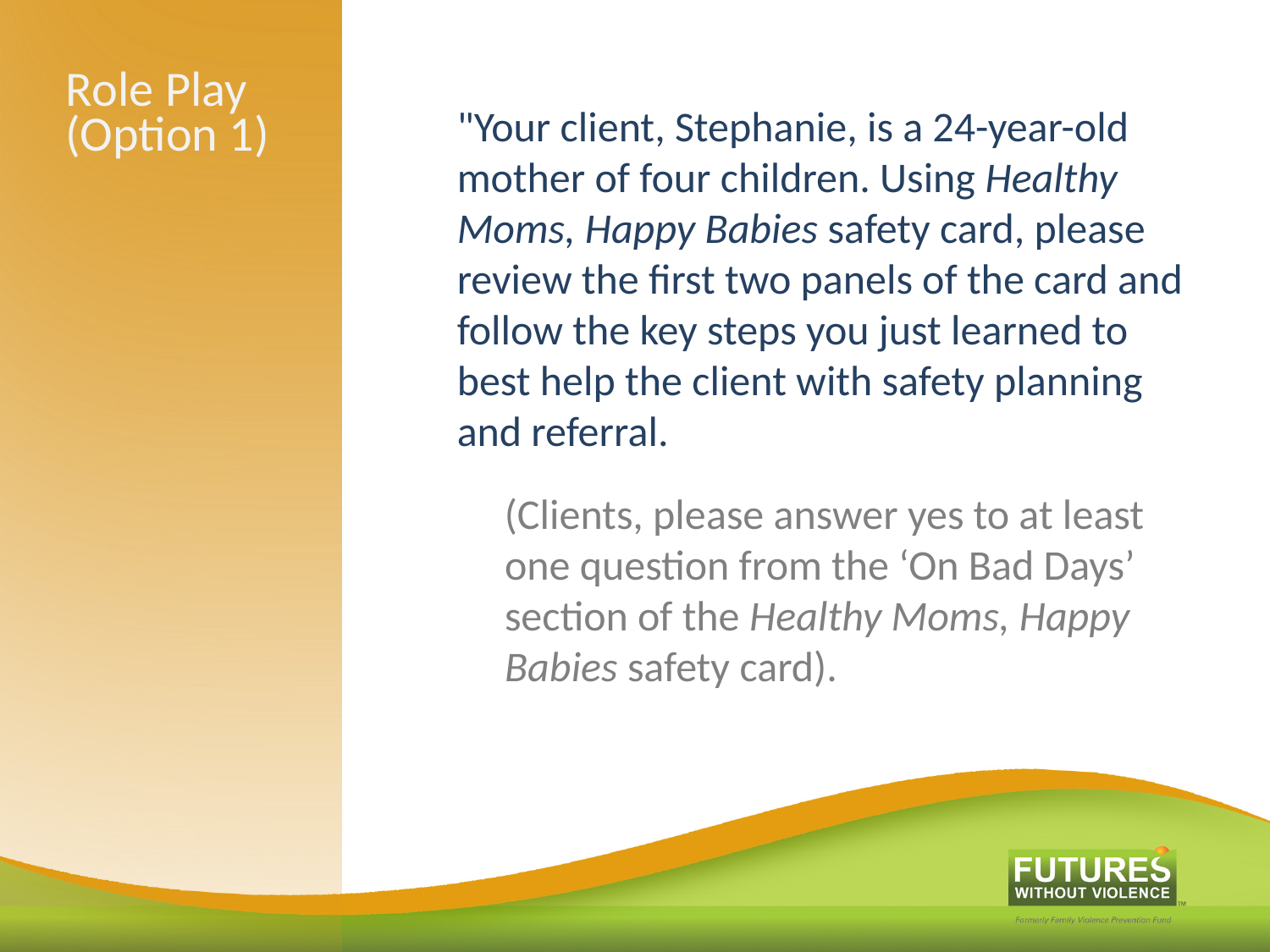

"Your client, Stephanie, is a 24-year-old mother of four children. Using Healthy Moms, Happy Babies safety card, please review the first two panels of the card and follow the key steps you just learned to best help the client with safety planning and referral.
(Clients, please answer yes to at least one question from the ‘On Bad Days’ section of the Healthy Moms, Happy Babies safety card).
# Role Play (Option 1)